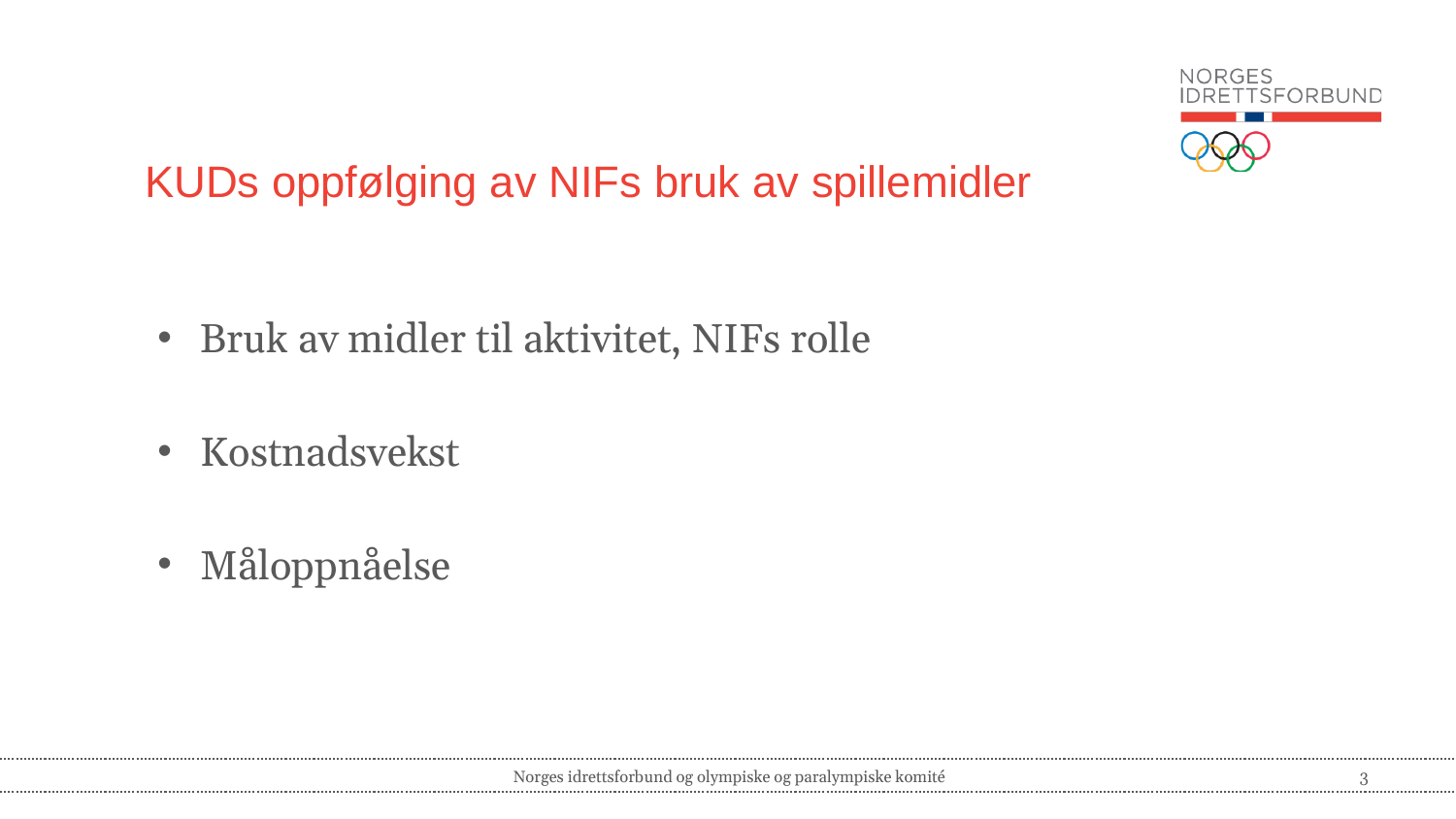

# KUDs oppfølging av NIFs bruk av spillemidler

Bruk av midler til aktivitet, NIFs rolle

Kostnadsvekst

Måloppnåelse

Norges idrettsforbund og olympiske og paralympiske komité
3